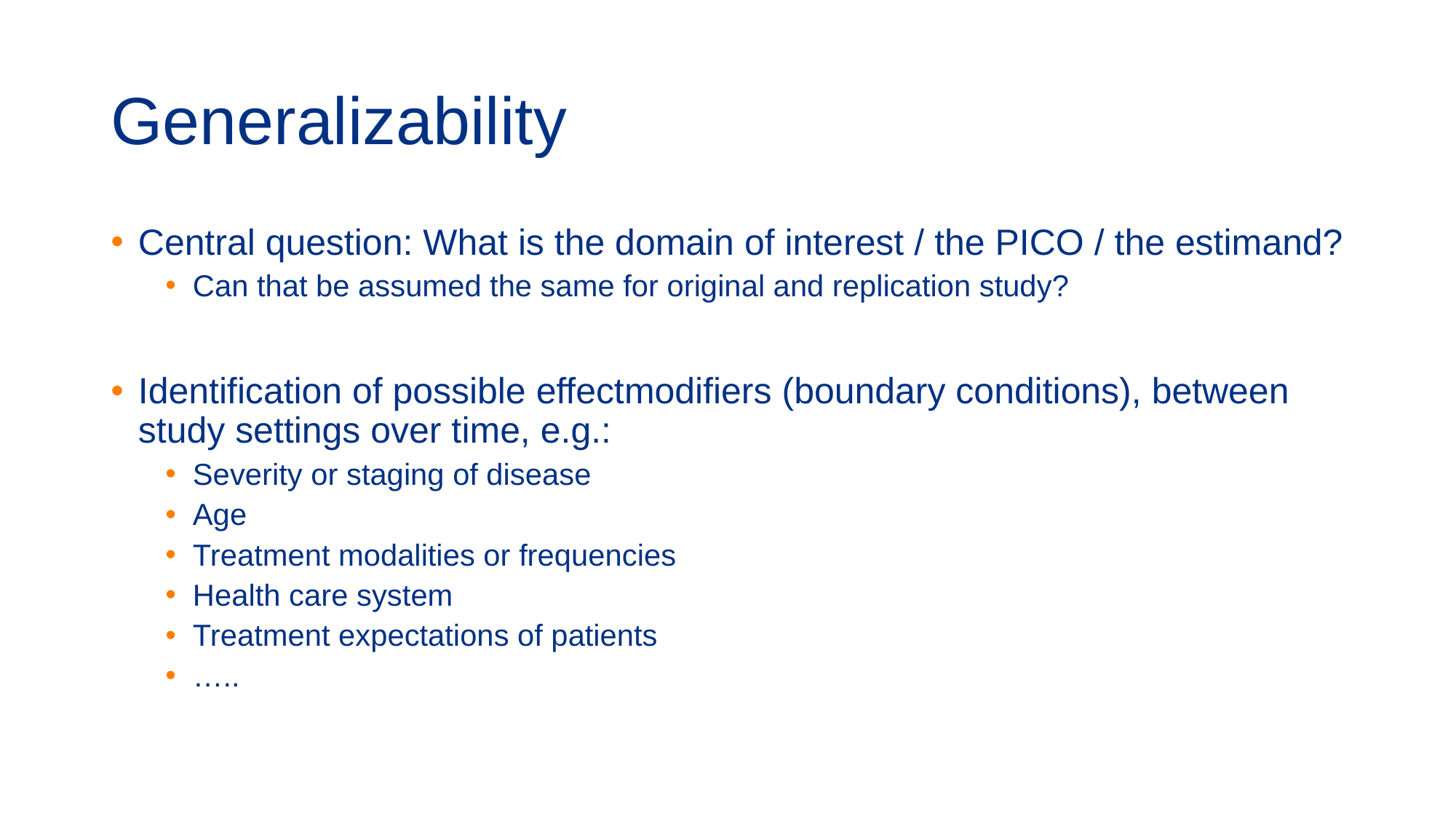

# Generalizability
Central question: What is the domain of interest / the PICO / the estimand?
Can that be assumed the same for original and replication study?

Identification of possible effectmodifiers (boundary conditions), between study settings over time, e.g.:
Severity or staging of disease
Age
Treatment modalities or frequencies
Health care system
Treatment expectations of patients
…..